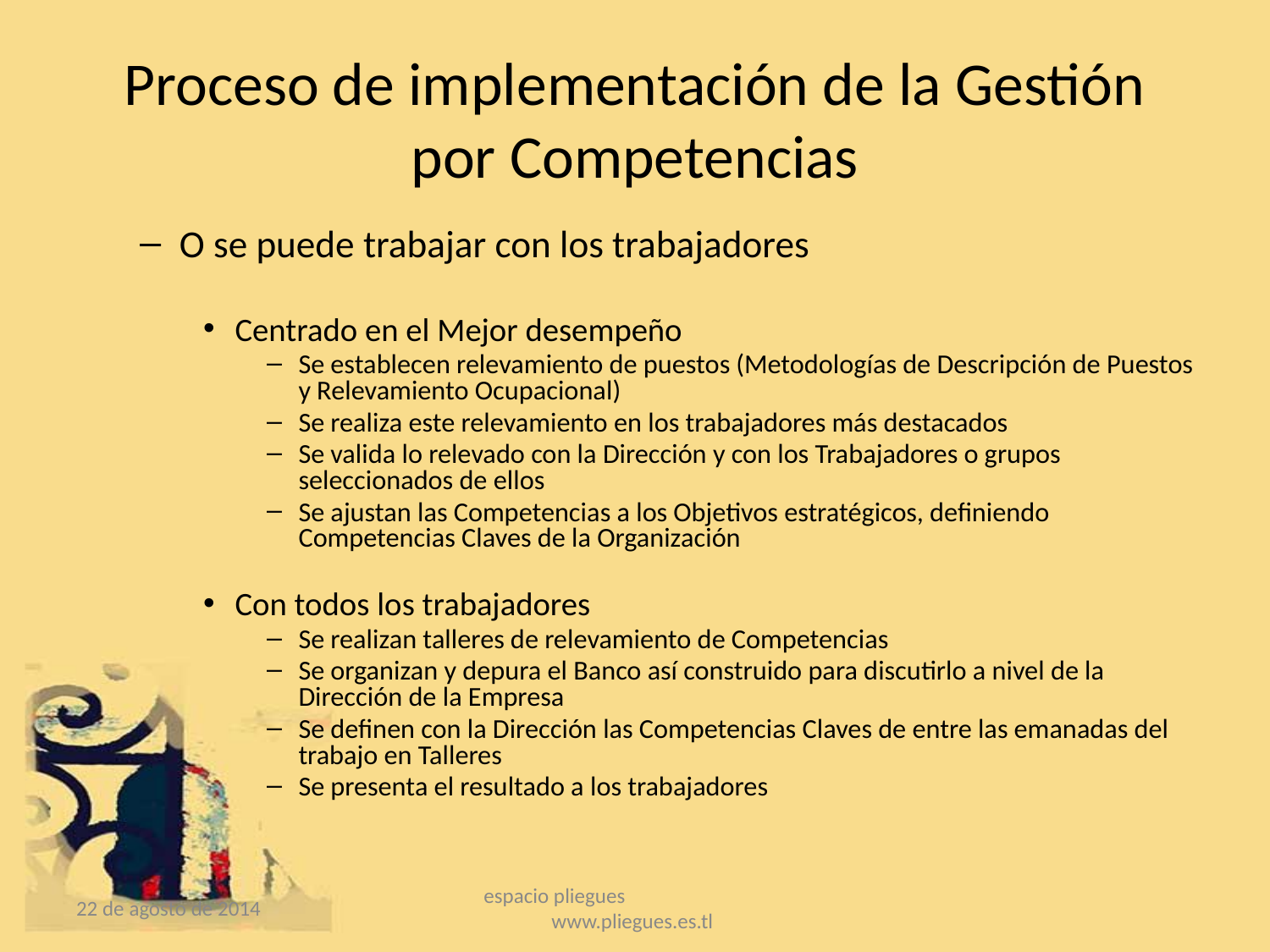

# Proceso de implementación de la Gestión por Competencias
O se puede trabajar con los trabajadores

Centrado en el Mejor desempeño
Se establecen relevamiento de puestos (Metodologías de Descripción de Puestos y Relevamiento Ocupacional)
Se realiza este relevamiento en los trabajadores más destacados
Se valida lo relevado con la Dirección y con los Trabajadores o grupos seleccionados de ellos
Se ajustan las Competencias a los Objetivos estratégicos, definiendo Competencias Claves de la Organización

Con todos los trabajadores
Se realizan talleres de relevamiento de Competencias
Se organizan y depura el Banco así construido para discutirlo a nivel de la Dirección de la Empresa
Se definen con la Dirección las Competencias Claves de entre las emanadas del trabajo en Talleres
Se presenta el resultado a los trabajadores

22 de agosto de 2014
espacio pliegues                                  www.pliegues.es.tl